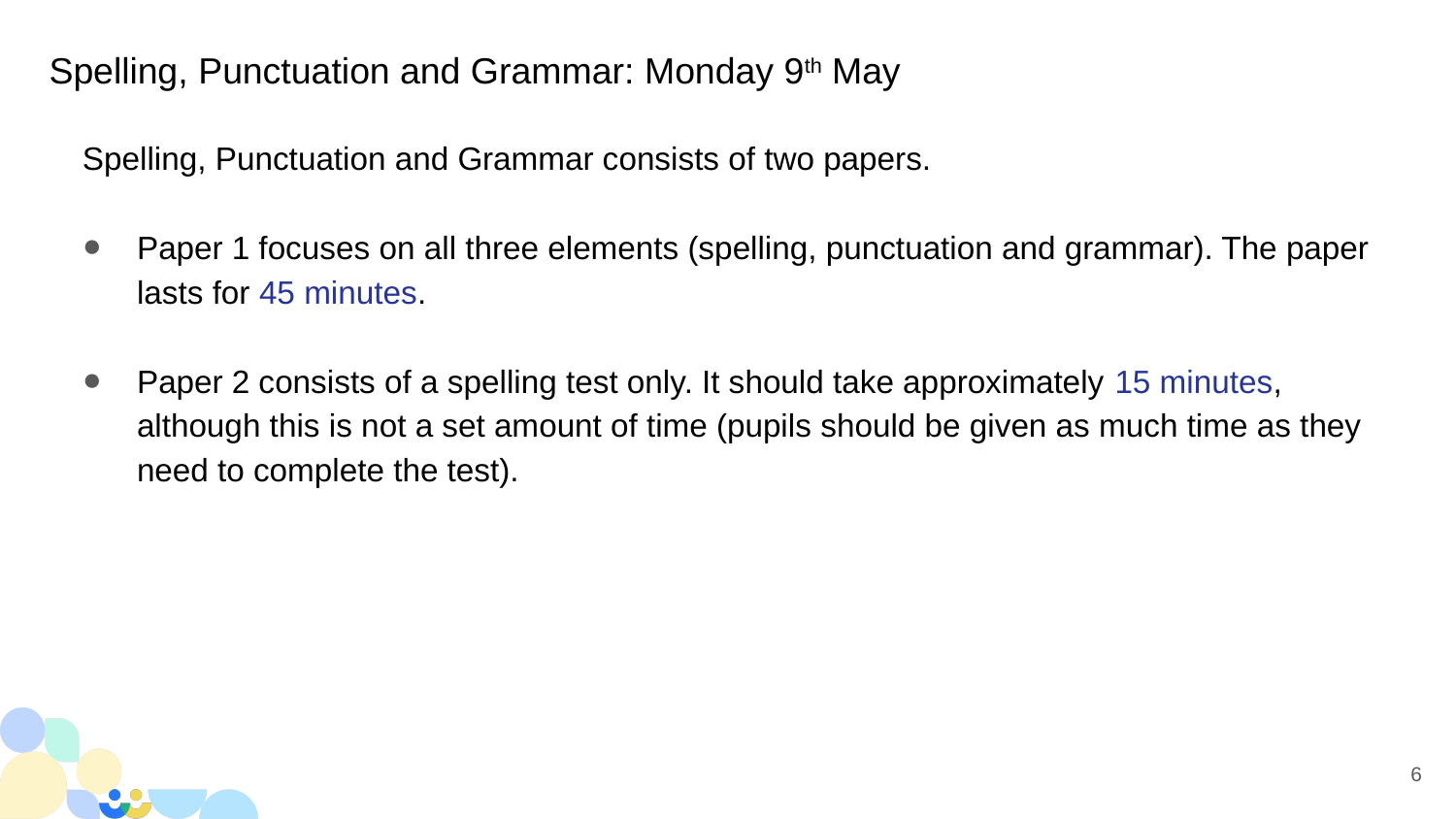

# Spelling, Punctuation and Grammar: Monday 9th May
Spelling, Punctuation and Grammar consists of two papers.

Paper 1 focuses on all three elements (spelling, punctuation and grammar). The paper lasts for 45 minutes.

Paper 2 consists of a spelling test only. It should take approximately 15 minutes, although this is not a set amount of time (pupils should be given as much time as they need to complete the test).
6